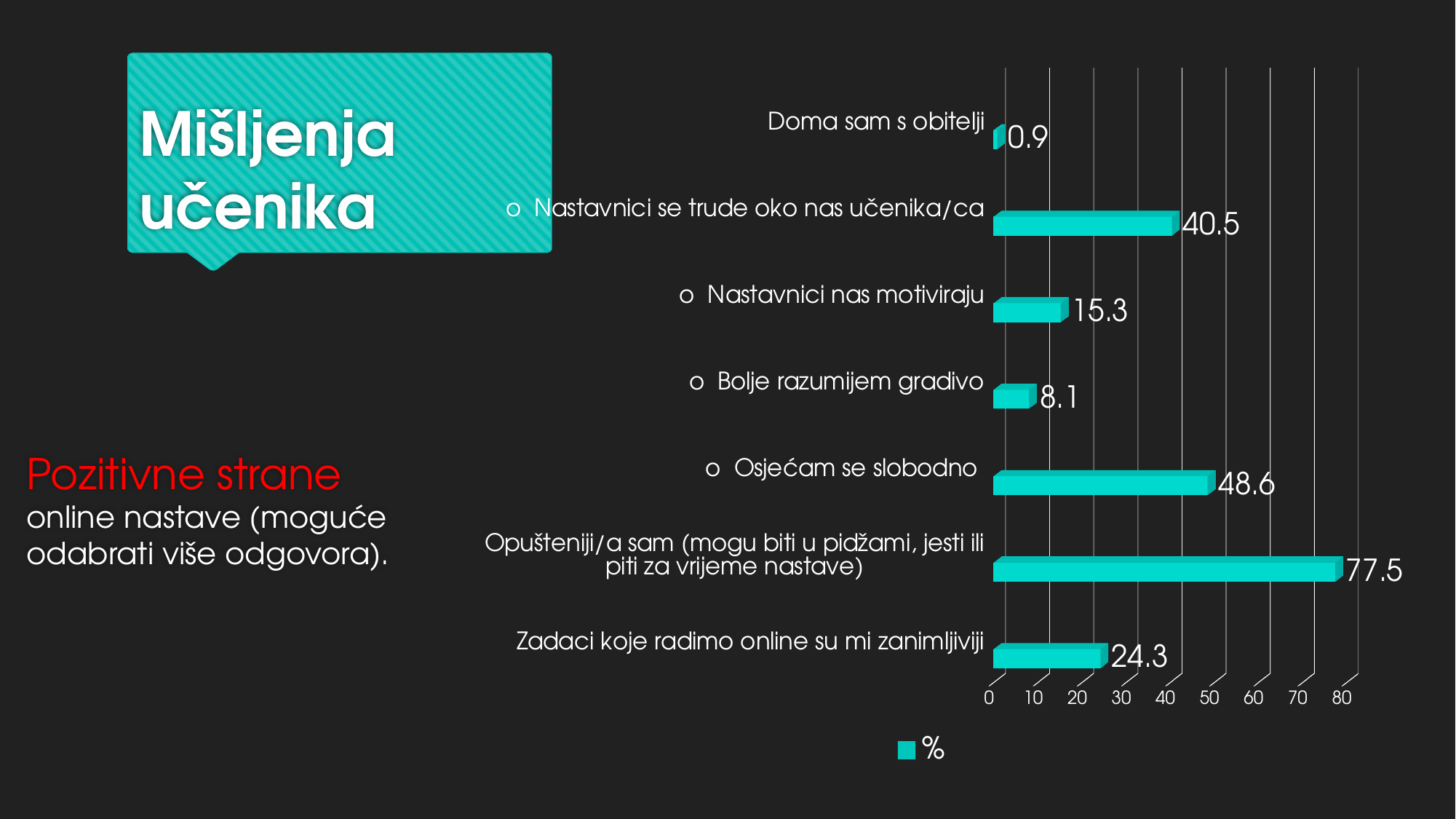

# Mišljenja učenika

[unsupported chart]

Pozitivne strane online nastave (moguće odabrati više odgovora).